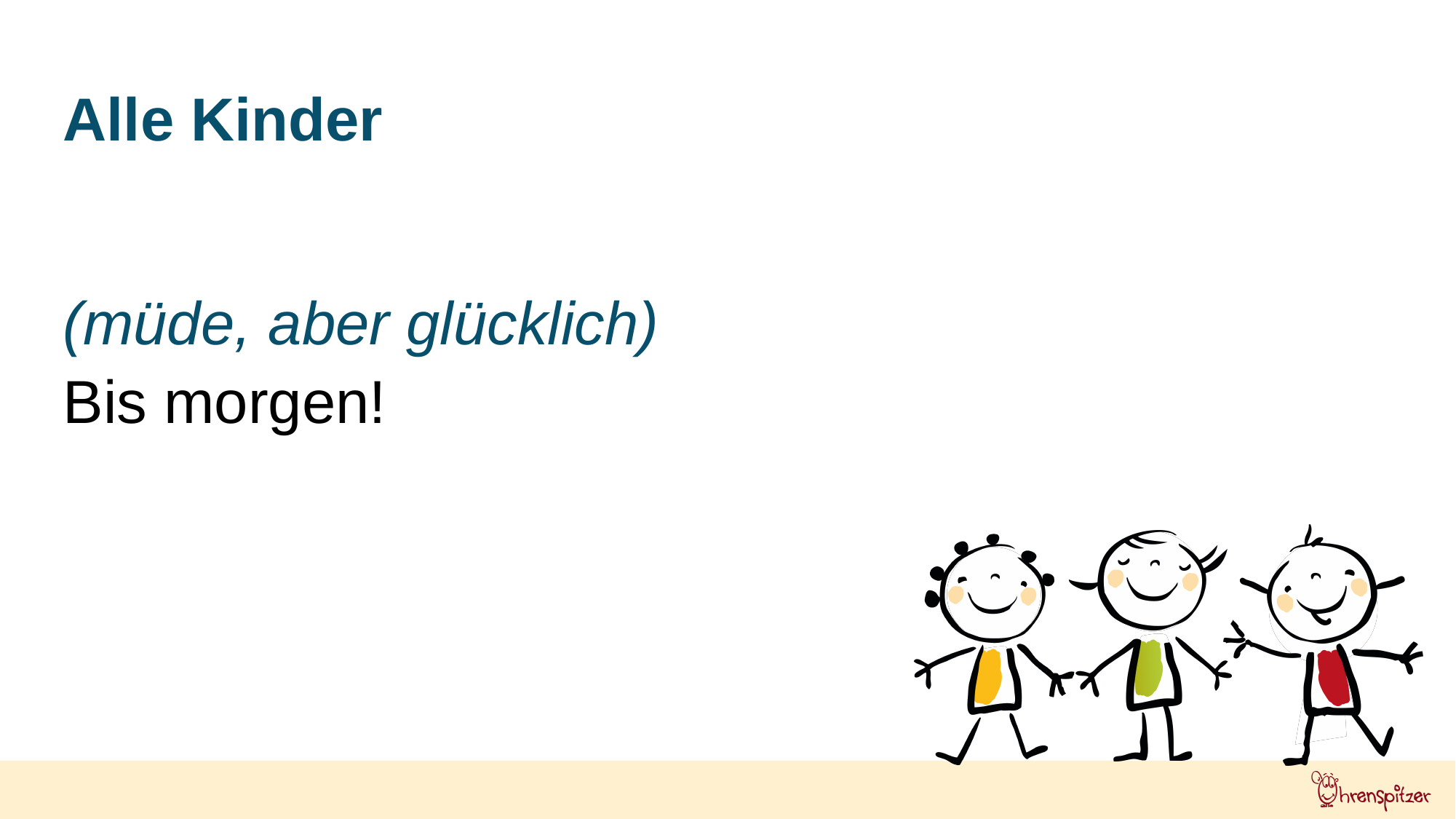

Alle Kinder
(müde, aber glücklich)
Bis morgen!